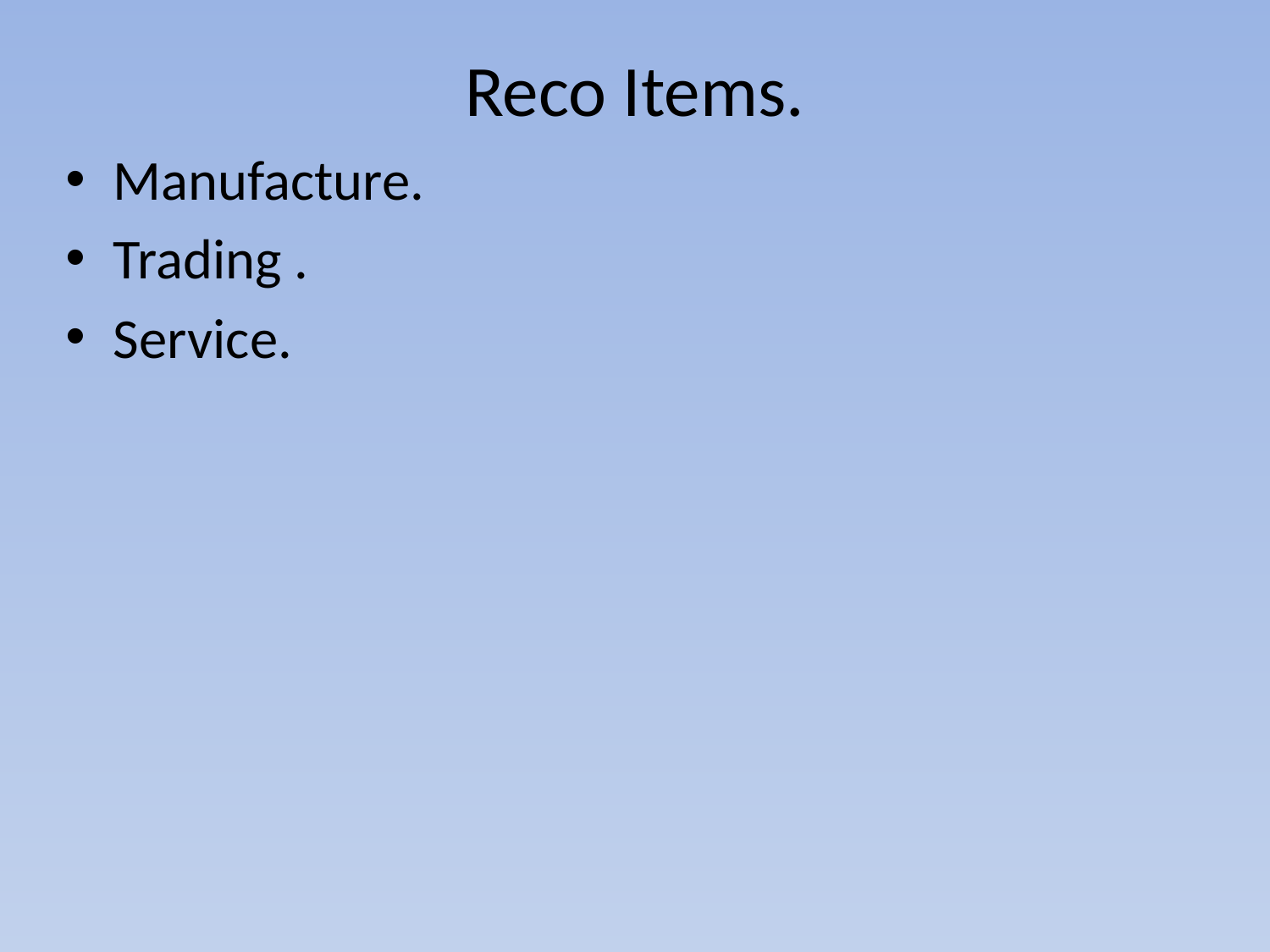

# Reco Items.
Manufacture.
Trading .
Service.